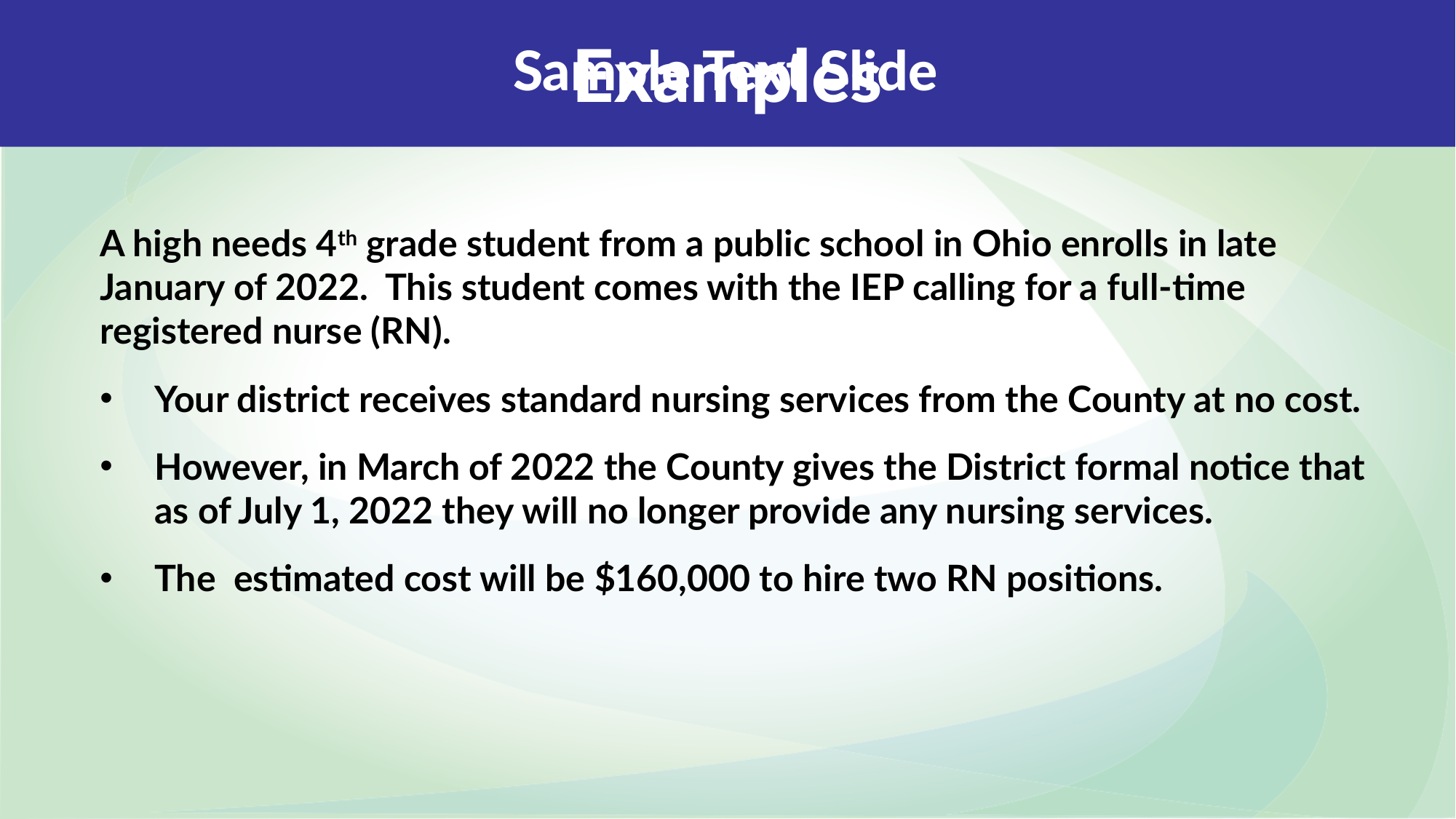

Sample Text Slide
Examples
A high needs 4th grade student from a public school in Ohio enrolls in late January of 2022.  This student comes with the IEP calling for a full-time registered nurse (RN).
Your district receives standard nursing services from the County at no cost.
However, in March of 2022 the County gives the District formal notice that as of July 1, 2022 they will no longer provide any nursing services.
The  estimated cost will be $160,000 to hire two RN positions.